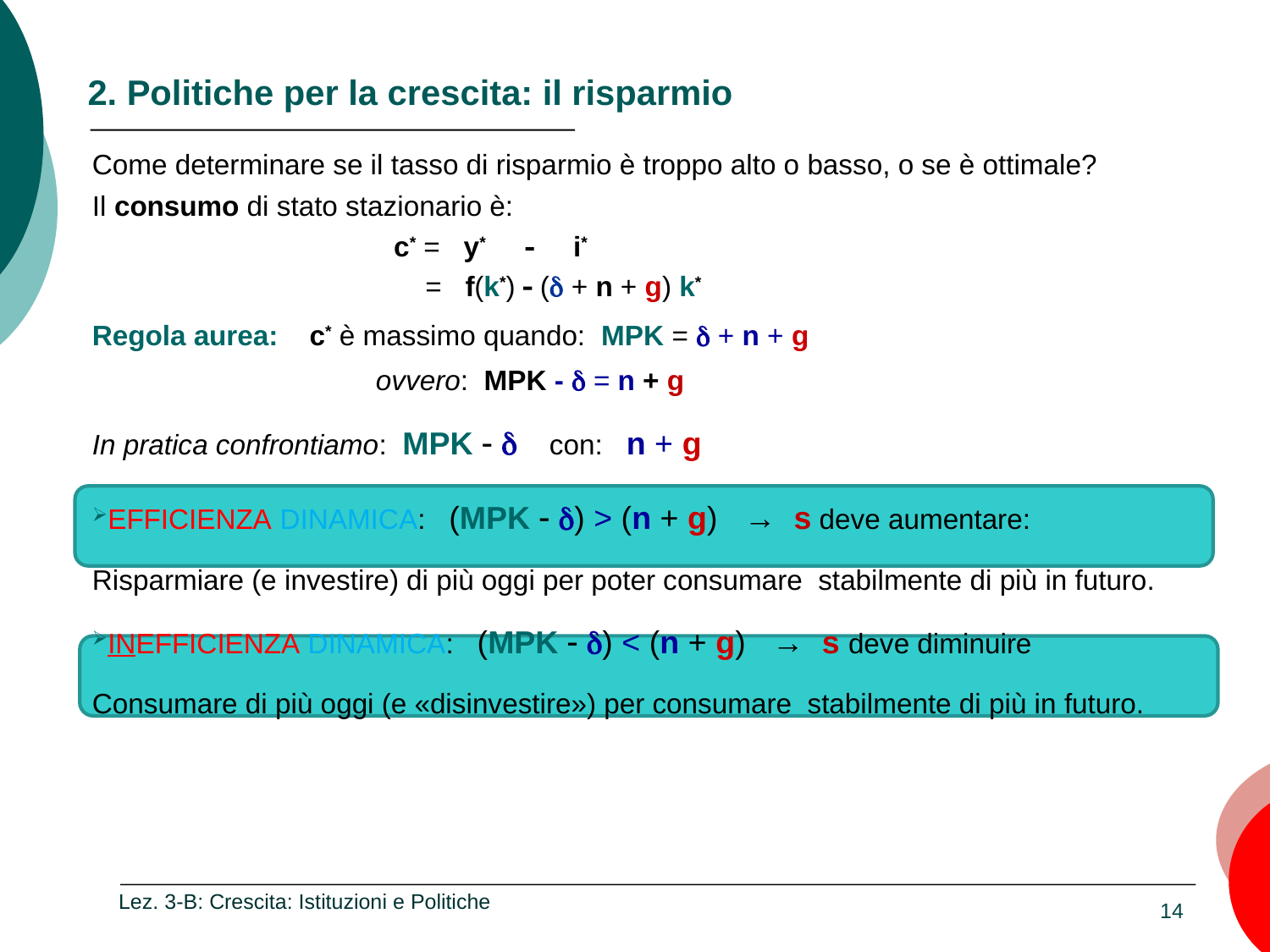

# 2. Politiche per la crescita: il risparmio
Come determinare se il tasso di risparmio è troppo alto o basso, o se è ottimale?
Il consumo di stato stazionario è:
			c* =   y*     −     i*
			    =   f(k*) − (δ + n + g) k*
Regola aurea:    c* è massimo quando:  MPK = δ + n + g
                    ovvero:  MPK - δ = n + g
In pratica confrontiamo:  MPK − δ    con:   n + g
EFFICIENZA DINAMICA:   (MPK − δ) > (n + g)   →  s deve aumentare:
Risparmiare (e investire) di più oggi per poter consumare  stabilmente di più in futuro.
INEFFICIENZA DINAMICA:   (MPK − δ) < (n + g)   →  s deve diminuire
Consumare di più oggi (e «disinvestire») per consumare  stabilmente di più in futuro.

Lez. 3-B: Crescita: Istituzioni e Politiche